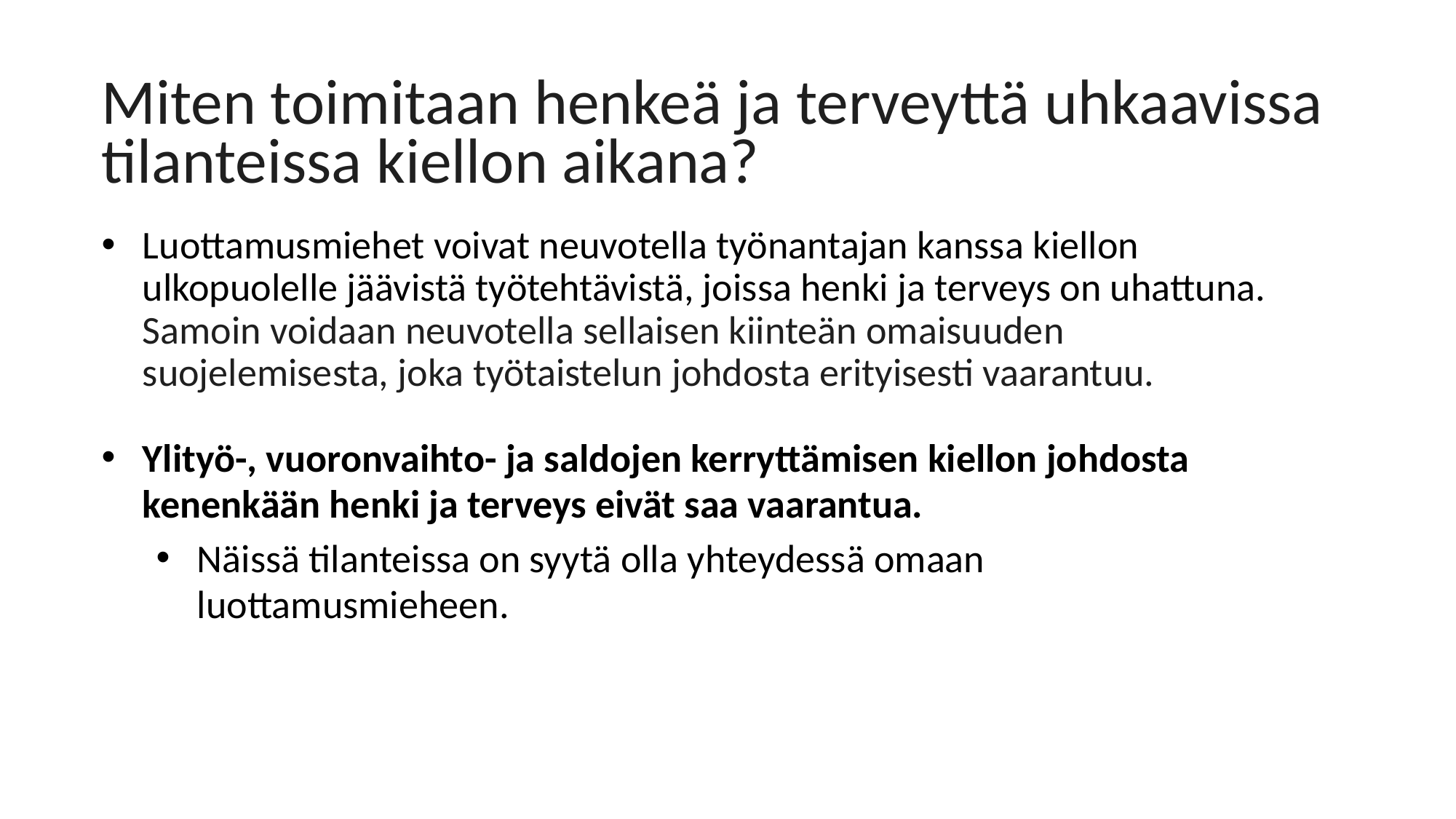

# Miten toimitaan henkeä ja terveyttä uhkaavissa tilanteissa kiellon aikana?
Luottamusmiehet voivat neuvotella työnantajan kanssa kiellon ulkopuolelle jäävistä työtehtävistä, joissa henki ja terveys on uhattuna. Samoin voidaan neuvotella sellaisen kiinteän omaisuuden suojelemisesta, joka työtaistelun johdosta erityisesti vaarantuu.

Ylityö-, vuoronvaihto- ja saldojen kerryttämisen kiellon johdosta kenenkään henki ja terveys eivät saa vaarantua.
Näissä tilanteissa on syytä olla yhteydessä omaan luottamusmieheen.